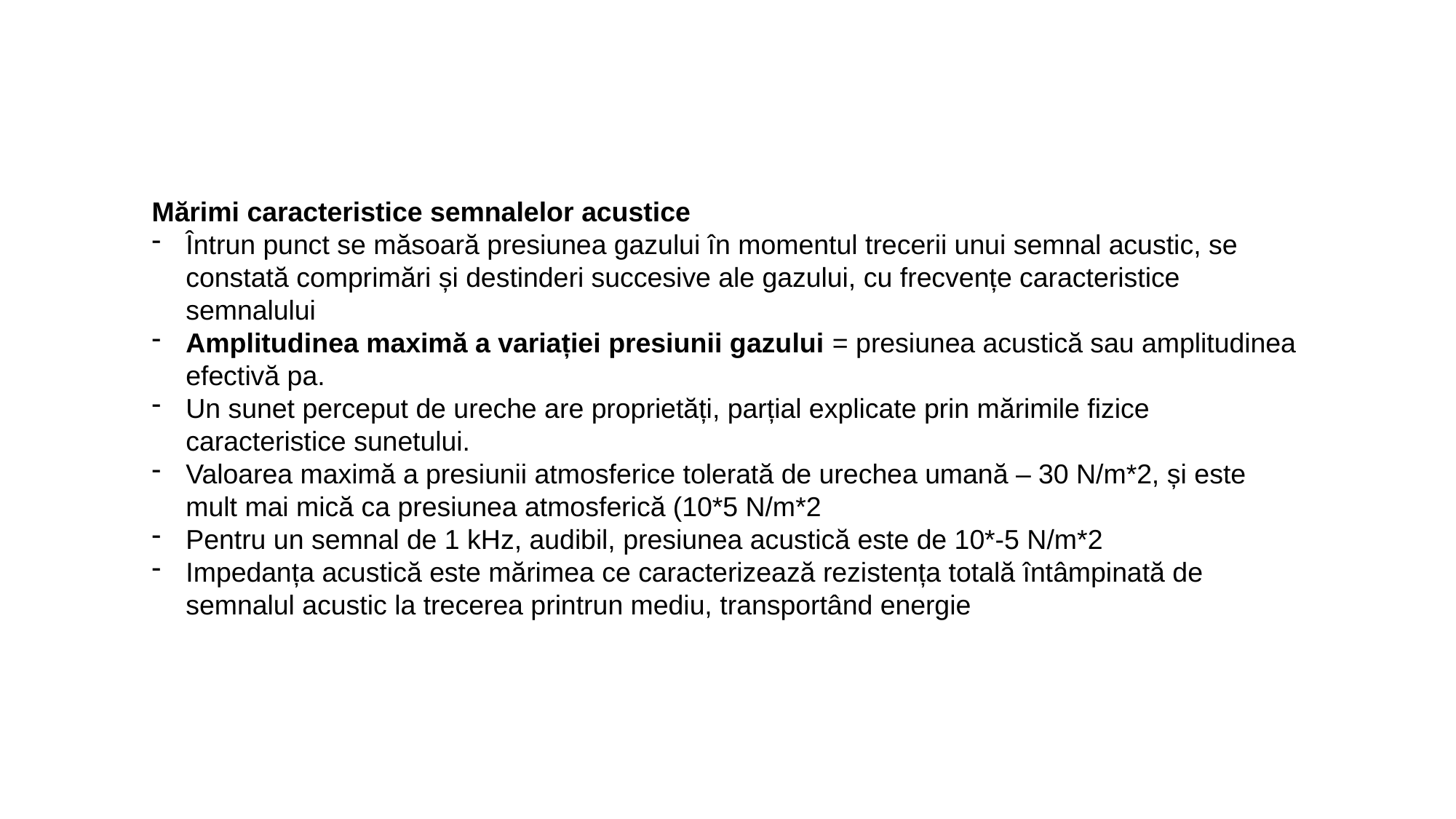

Mărimi caracteristice semnalelor acustice
Întrun punct se măsoară presiunea gazului în momentul trecerii unui semnal acustic, se constată comprimări și destinderi succesive ale gazului, cu frecvențe caracteristice semnalului
Amplitudinea maximă a variației presiunii gazului = presiunea acustică sau amplitudinea efectivă pa.
Un sunet perceput de ureche are proprietăți, parțial explicate prin mărimile fizice caracteristice sunetului.
Valoarea maximă a presiunii atmosferice tolerată de urechea umană – 30 N/m*2, și este mult mai mică ca presiunea atmosferică (10*5 N/m*2
Pentru un semnal de 1 kHz, audibil, presiunea acustică este de 10*-5 N/m*2
Impedanța acustică este mărimea ce caracterizează rezistența totală întâmpinată de semnalul acustic la trecerea printrun mediu, transportând energie